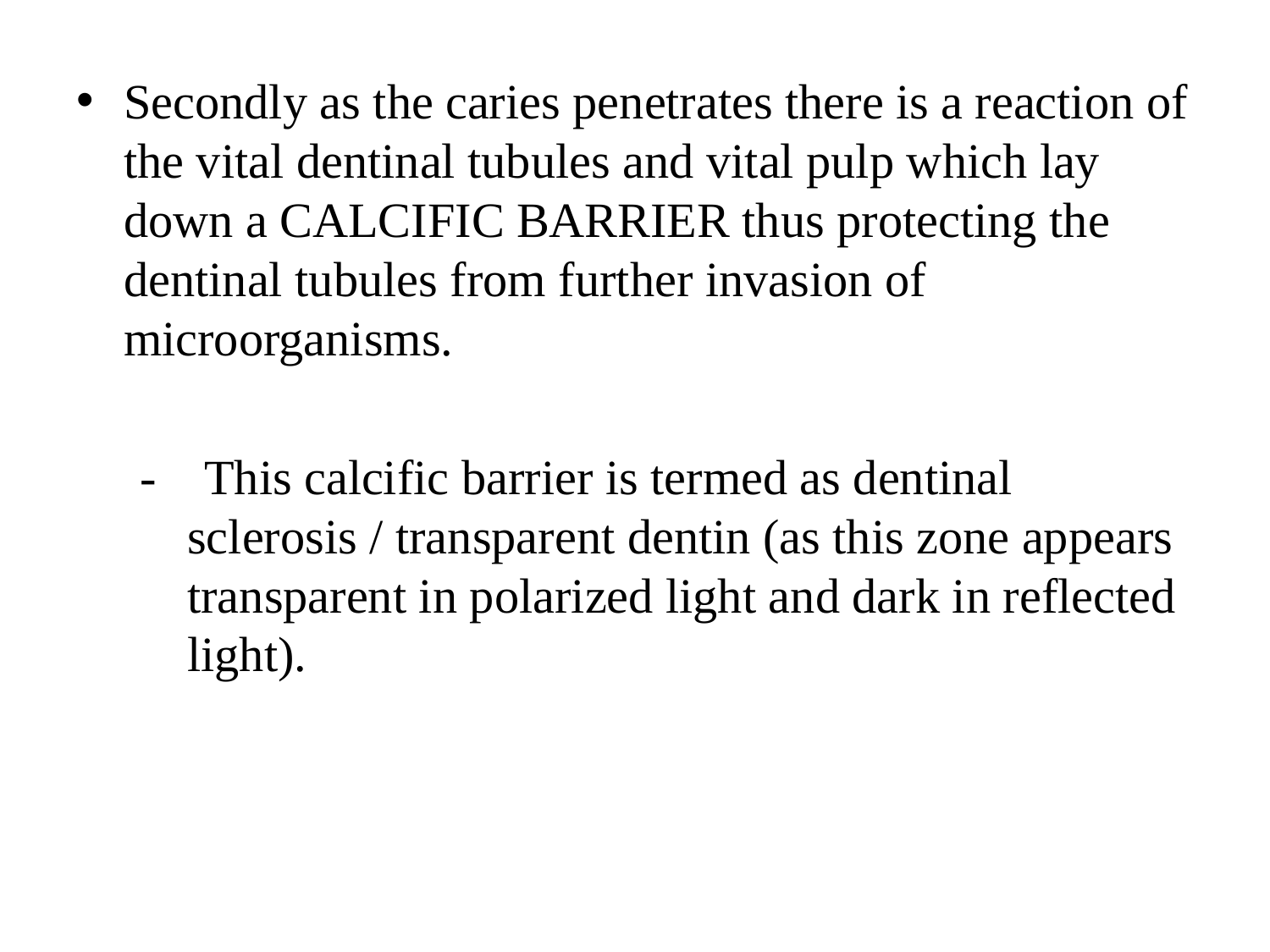

Secondly as the caries penetrates there is a reaction of the vital dentinal tubules and vital pulp which lay down a CALCIFIC BARRIER thus protecting the dentinal tubules from further invasion of microorganisms.

-    This calcific barrier is termed as dentinal sclerosis / transparent dentin (as this zone appears transparent in polarized light and dark in reflected light).